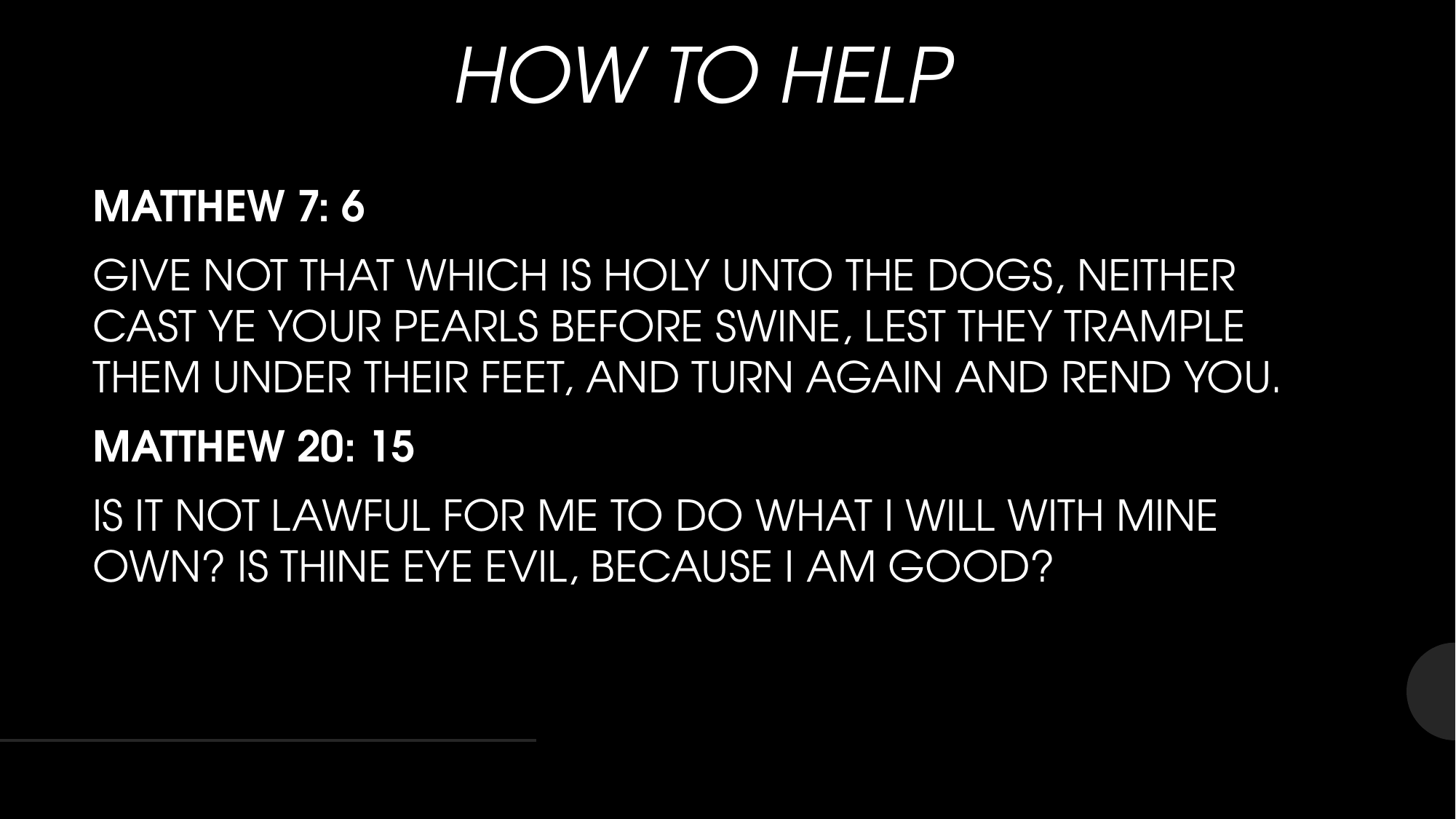

# HOW TO HELP
MATTHEW 7: 6

GIVE NOT THAT WHICH IS HOLY UNTO THE DOGS, NEITHER CAST YE YOUR PEARLS BEFORE SWINE, LEST THEY TRAMPLE THEM UNDER THEIR FEET, AND TURN AGAIN AND REND YOU.

MATTHEW 20: 15

IS IT NOT LAWFUL FOR ME TO DO WHAT I WILL WITH MINE OWN? IS THINE EYE EVIL, BECAUSE I AM GOOD?